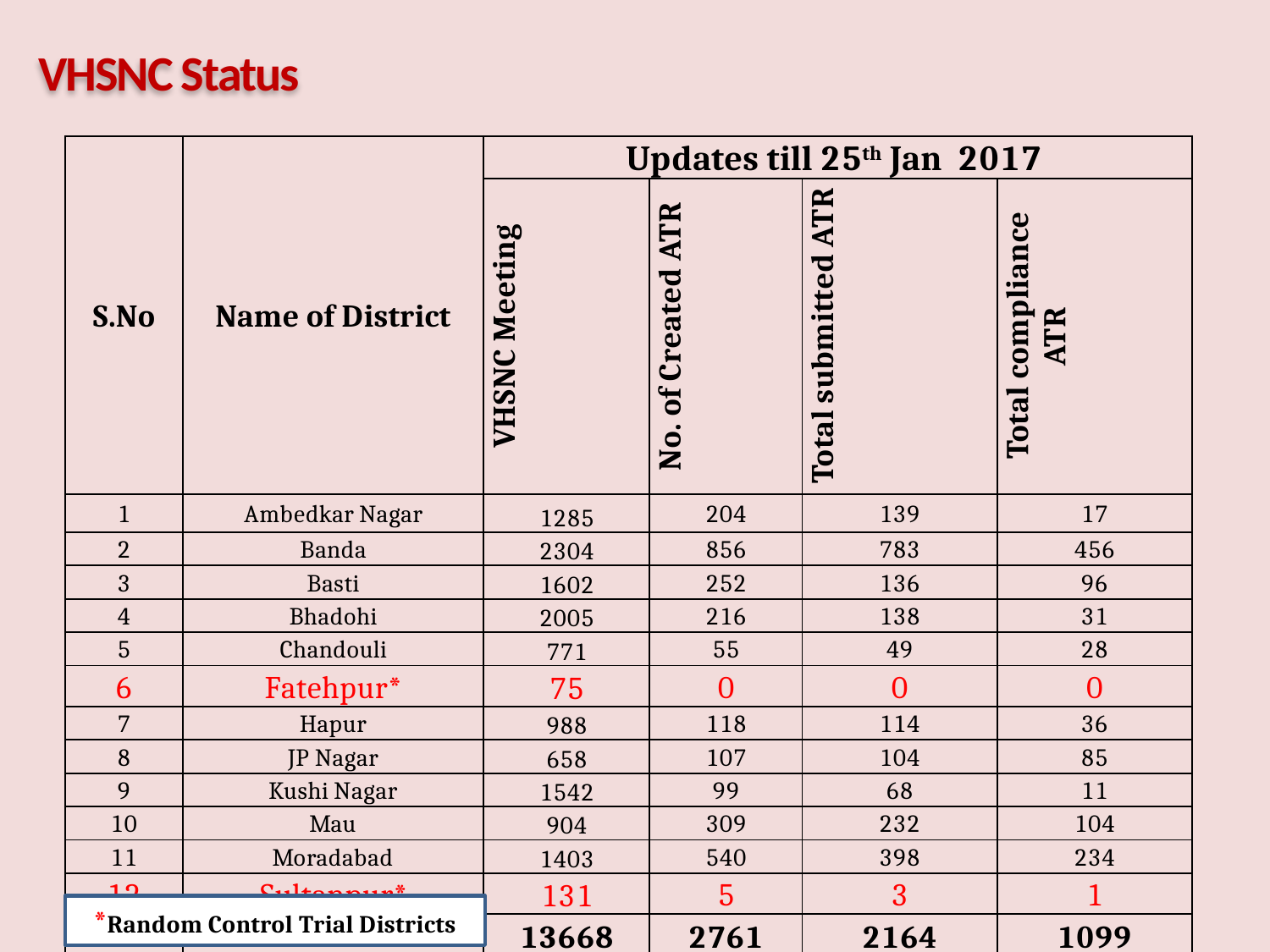

VHSNC Status
| S.No | Name of District | Updates till 25th Jan 2017 |  |  |  |
| --- | --- | --- | --- | --- | --- |
|  |  | VHSNC Meeting | No. of Created ATR | Total submitted ATR | Total compliance ATR |
| 1 | Ambedkar Nagar | 1285 | 204 | 139 | 17 |
| 2 | Banda | 2304 | 856 | 783 | 456 |
| 3 | Basti | 1602 | 252 | 136 | 96 |
| 4 | Bhadohi | 2005 | 216 | 138 | 31 |
| 5 | Chandouli | 771 | 55 | 49 | 28 |
| 6 | Fatehpur\* | 75 | 0 | 0 | 0 |
| 7 | Hapur | 988 | 118 | 114 | 36 |
| 8 | JP Nagar | 658 | 107 | 104 | 85 |
| 9 | Kushi Nagar | 1542 | 99 | 68 | 11 |
| 10 | Mau | 904 | 309 | 232 | 104 |
| 11 | Moradabad | 1403 | 540 | 398 | 234 |
| 12 | Sultanpur\* | 131 | 5 | 3 | 1 |
|  | Total | 13668 | 2761 | 2164 | 1099 |
*Random Control Trial Districts